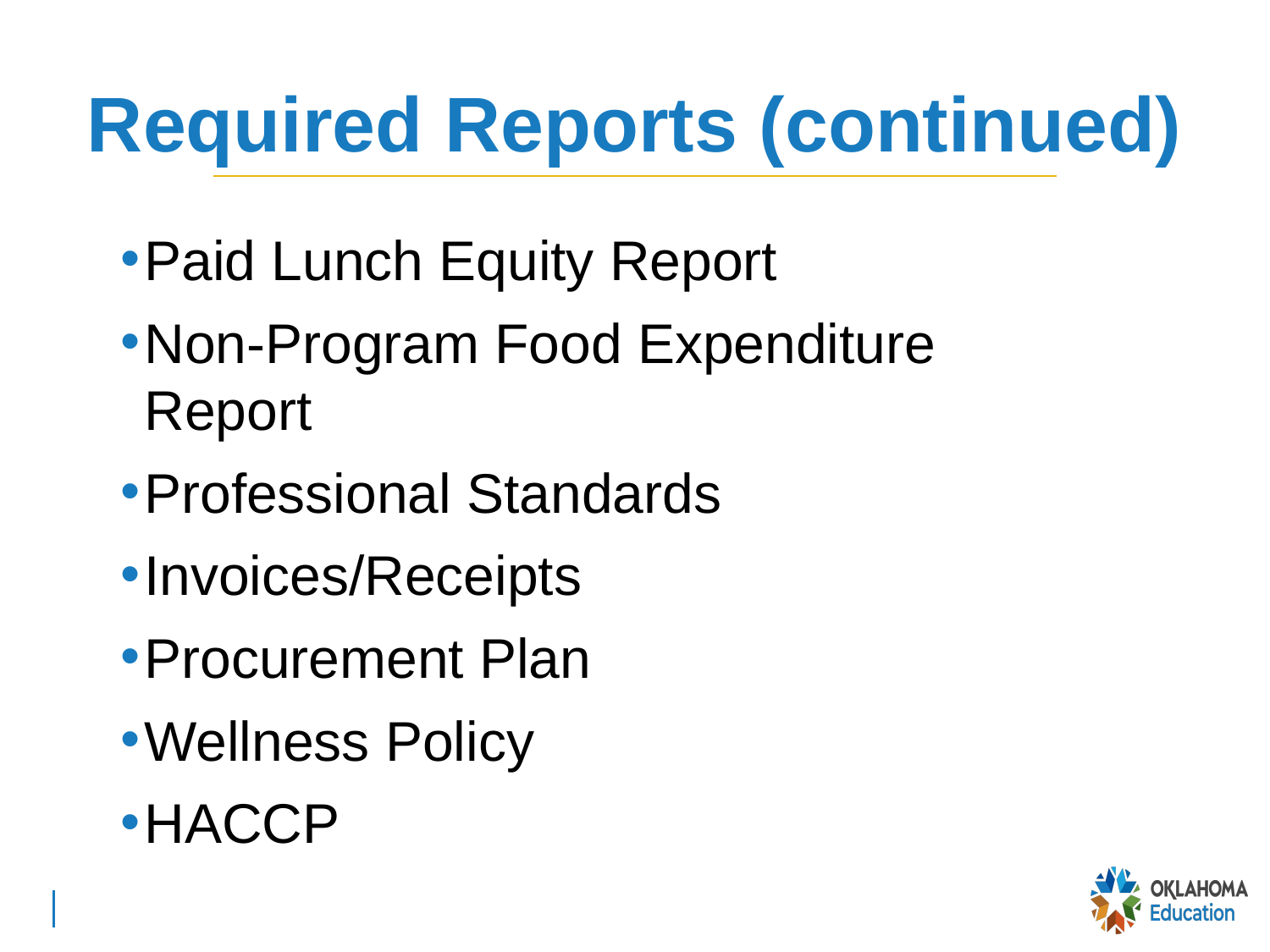

# Required Reports (continued)
Paid Lunch Equity Report
Non-Program Food Expenditure Report
Professional Standards
Invoices/Receipts
Procurement Plan
Wellness Policy
HACCP